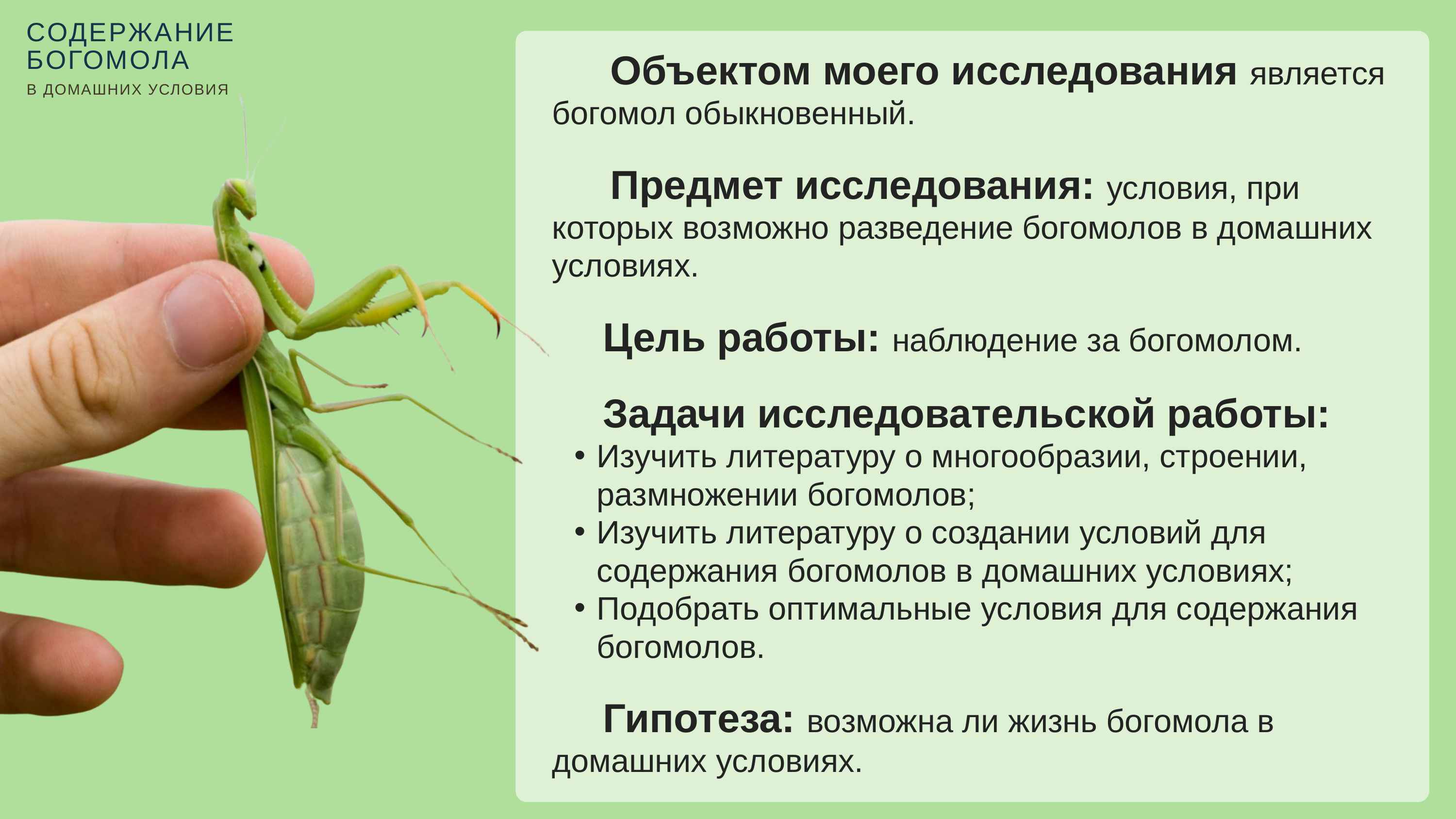

СОДЕРЖАНИЕ
БОГОМОЛА
В ДОМАШНИХ УСЛОВИЯ

        Объектом моего исследования является богомол обыкновенный.

        Предмет исследования: условия, при которых возможно разведение богомолов в домашних условиях.

       Цель работы: наблюдение за богомолом.

       Задачи исследовательской работы:
Изучить литературу о многообразии, строении, размножении богомолов;
Изучить литературу о создании условий для содержания богомолов в домашних условиях;
Подобрать оптимальные условия для содержания богомолов.

       Гипотеза: возможна ли жизнь богомола в домашних условиях.